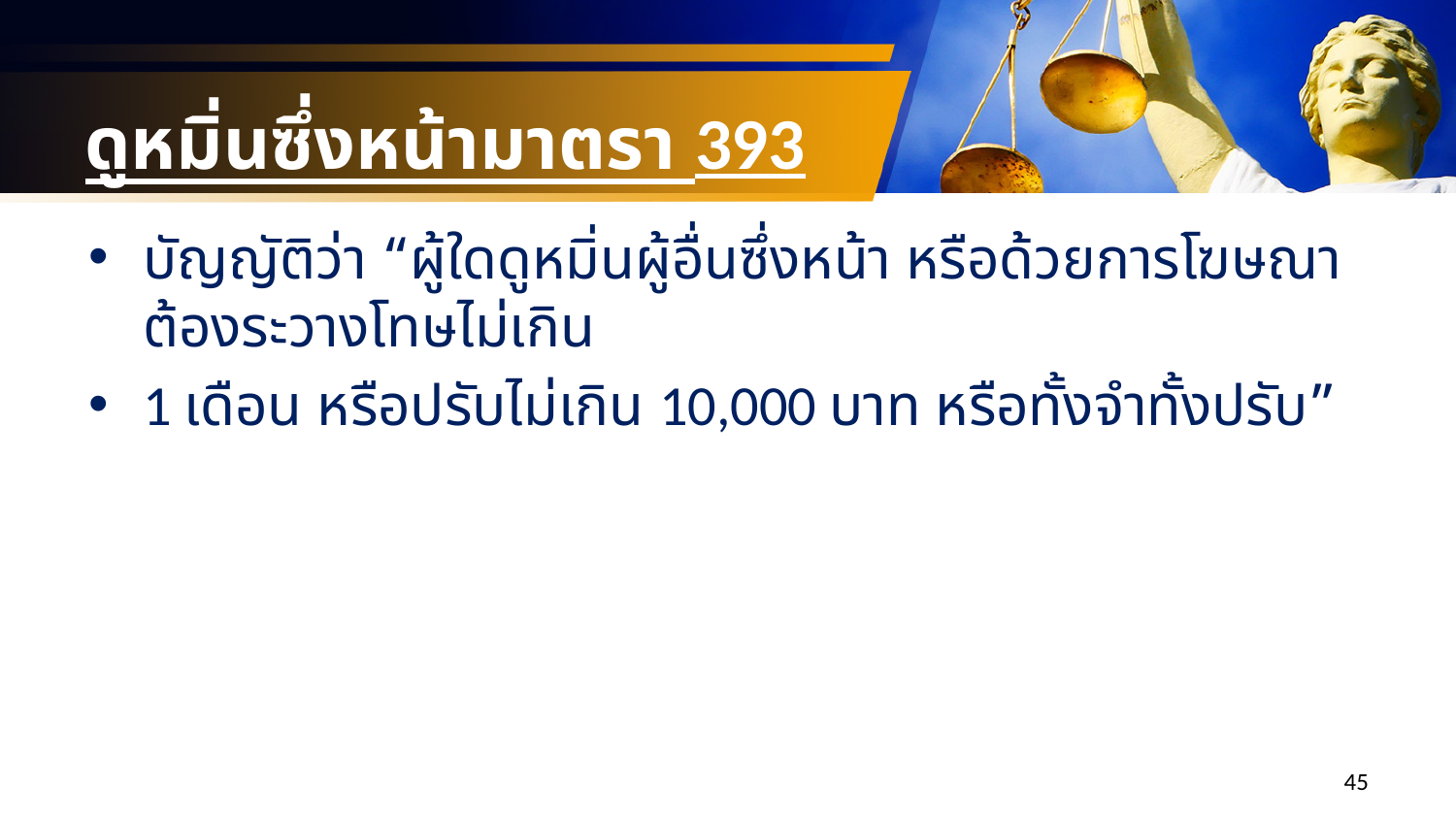

# ดูหมิ่นซึ่งหน้ามาตรา 393
บัญญัติว่า “ผู้ใดดูหมิ่นผู้อื่นซึ่งหน้า หรือด้วยการโฆษณา ต้องระวางโทษไม่เกิน
1 เดือน หรือปรับไม่เกิน 10,000 บาท หรือทั้งจำทั้งปรับ”
45